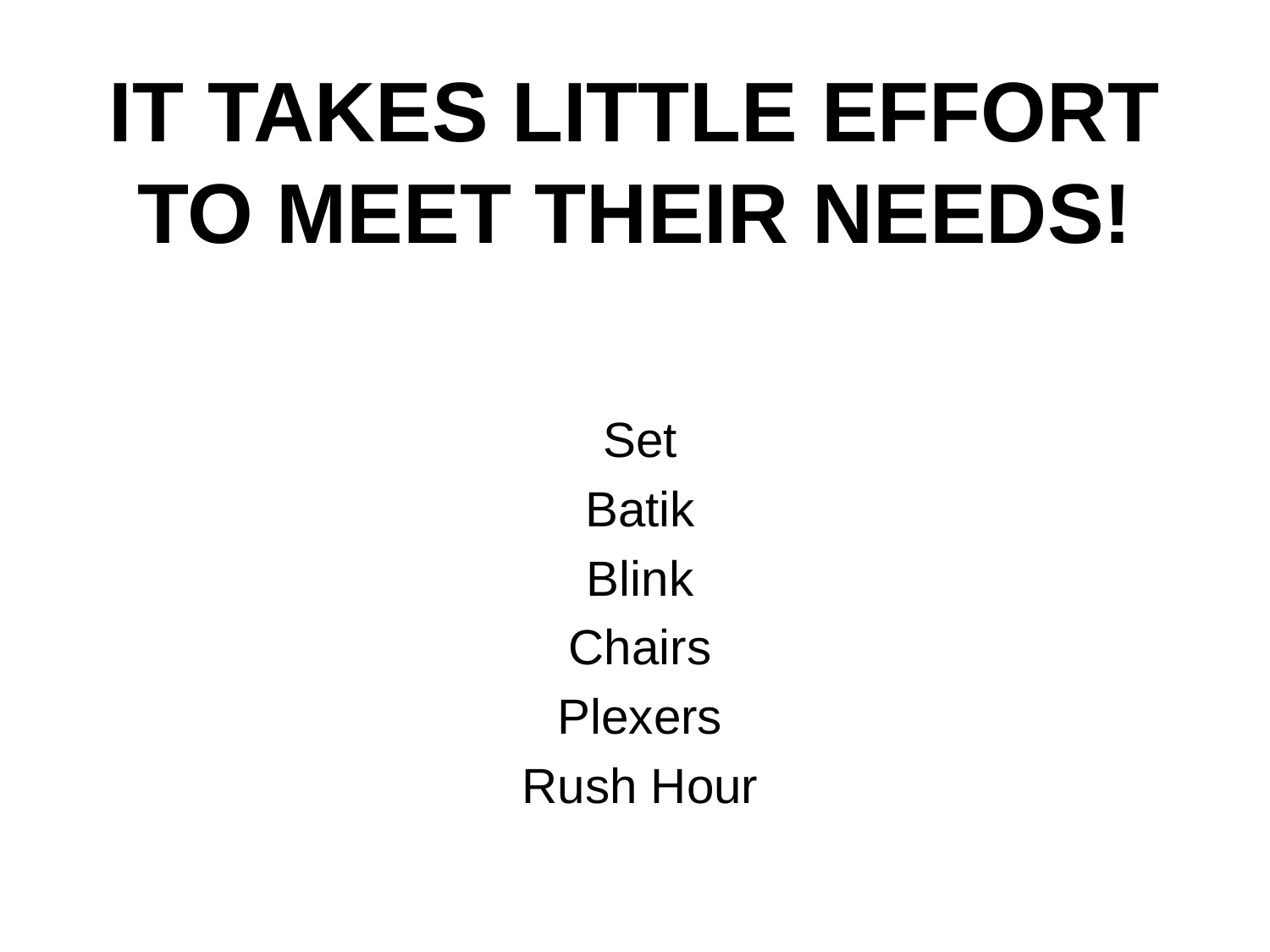

# IT TAKES LITTLE EFFORT TO MEET THEIR NEEDS!
Set
Batik
Blink
Chairs
Plexers
Rush Hour